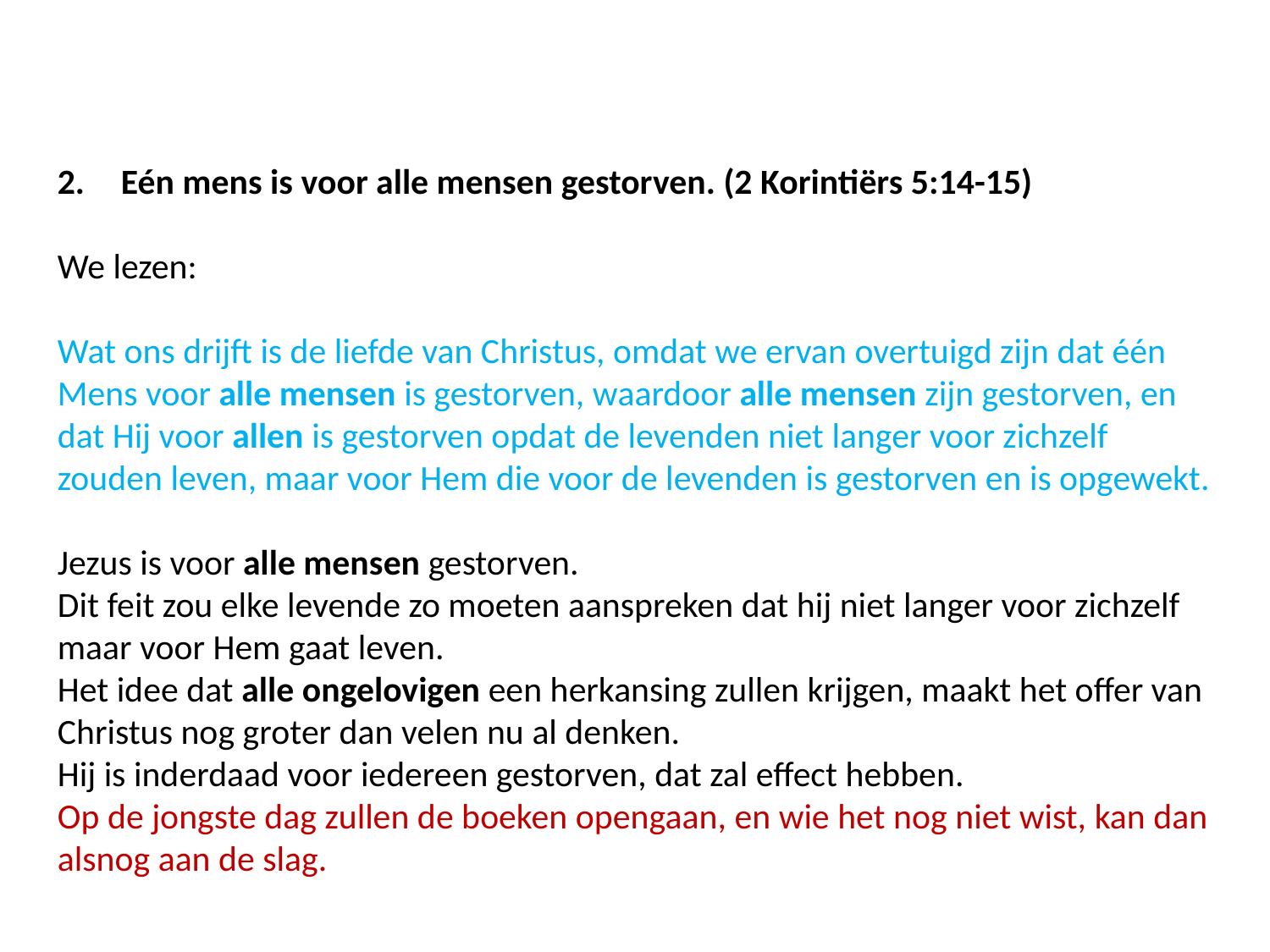

Eén mens is voor alle mensen gestorven. (2 Korintiërs 5:14-15)

We lezen:

Wat ons drijft is de liefde van Christus, omdat we ervan overtuigd zijn dat één
Mens voor alle mensen is gestorven, waardoor alle mensen zijn gestorven, en
dat Hij voor allen is gestorven opdat de levenden niet langer voor zichzelf
zouden leven, maar voor Hem die voor de levenden is gestorven en is opgewekt.

Jezus is voor alle mensen gestorven.
Dit feit zou elke levende zo moeten aanspreken dat hij niet langer voor zichzelf
maar voor Hem gaat leven.
Het idee dat alle ongelovigen een herkansing zullen krijgen, maakt het offer van
Christus nog groter dan velen nu al denken.
Hij is inderdaad voor iedereen gestorven, dat zal effect hebben.
Op de jongste dag zullen de boeken opengaan, en wie het nog niet wist, kan dan
alsnog aan de slag.